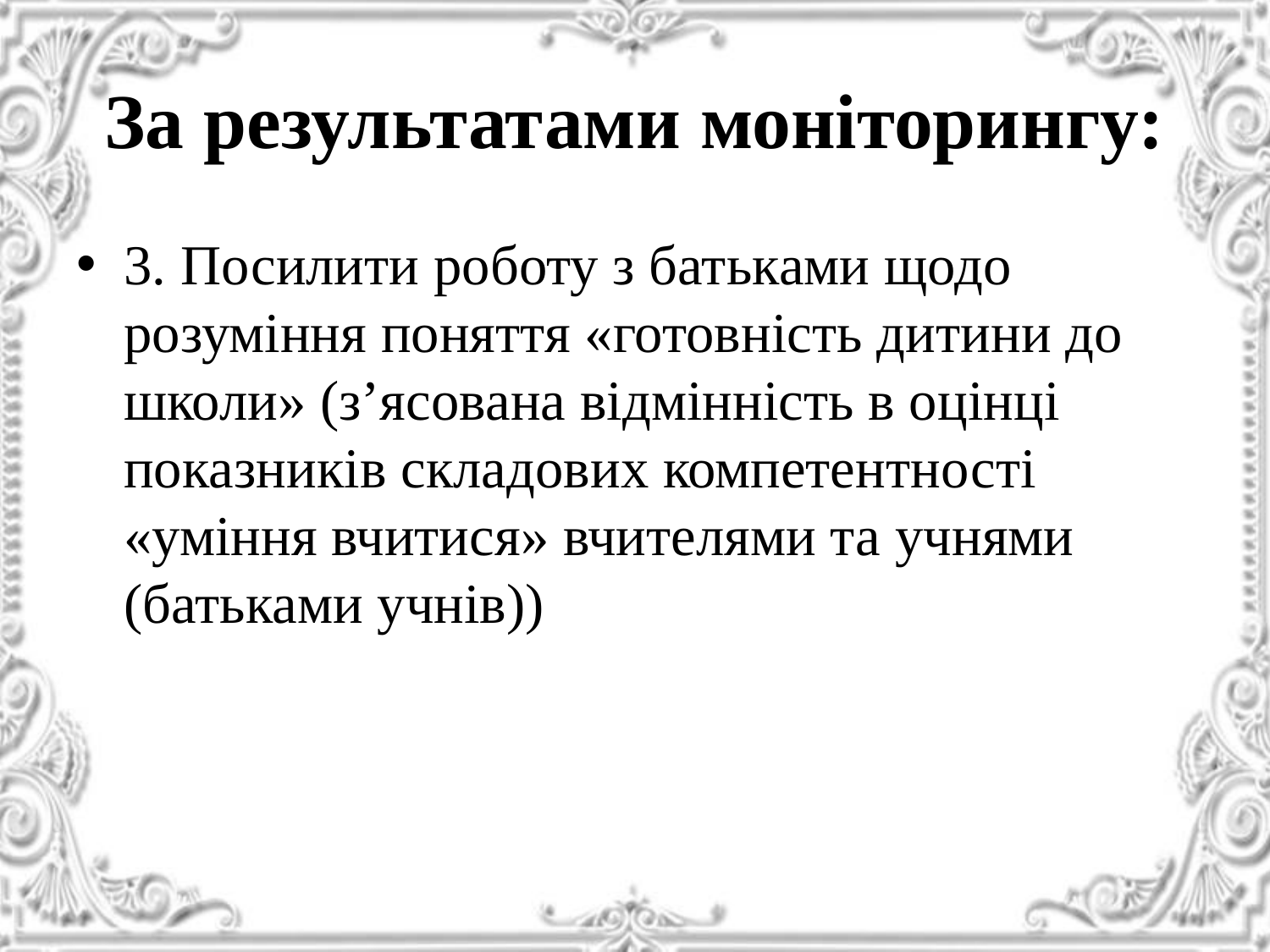

# За результатами моніторингу:
3. Посилити роботу з батьками щодо розуміння поняття «готовність дитини до школи» (з’ясована відмінність в оцінці показників складових компетентності «уміння вчитися» вчителями та учнями (батьками учнів))